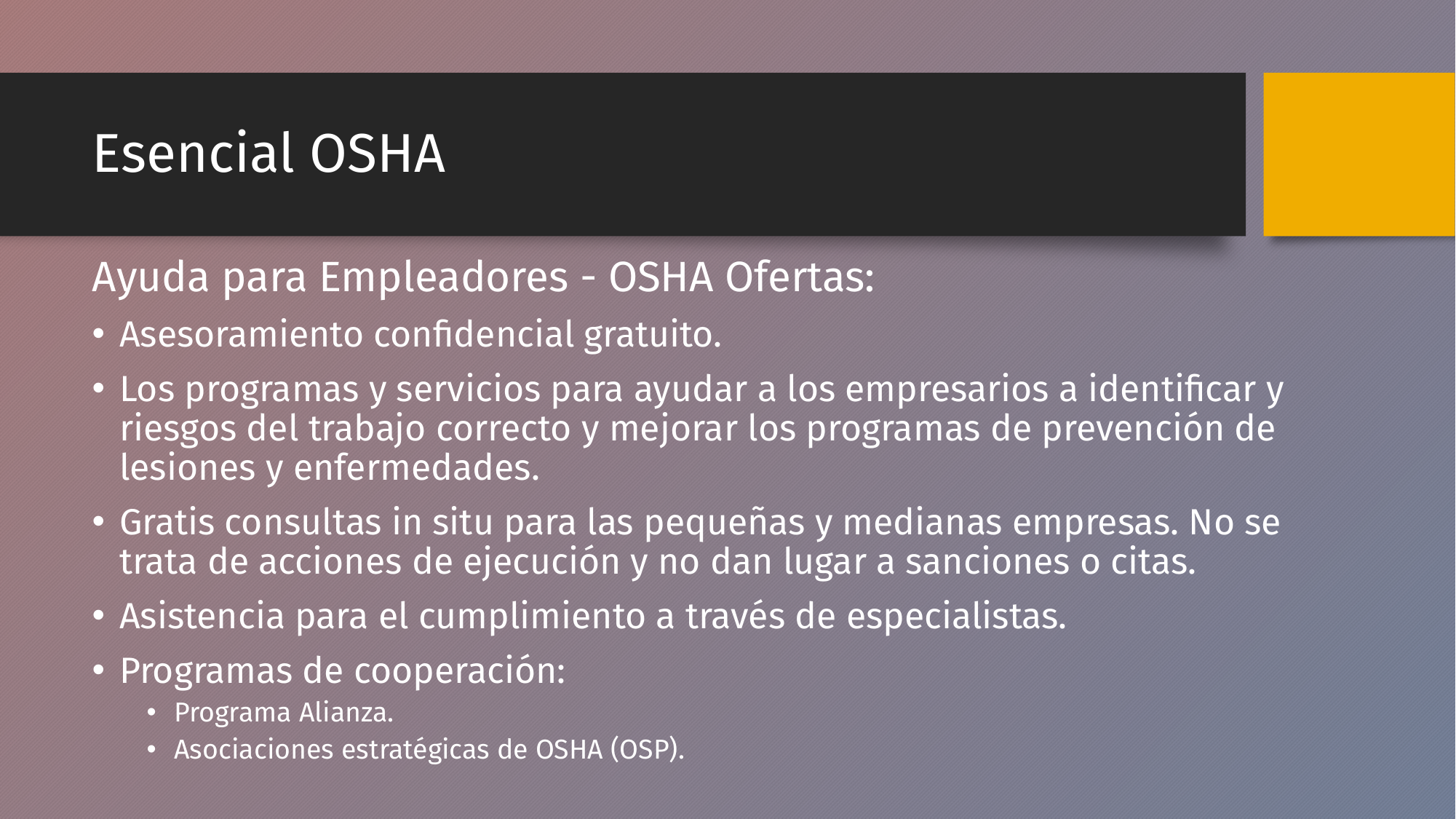

# Esencial OSHA
Ayuda para Empleadores - OSHA Ofertas:
Asesoramiento confidencial gratuito.
Los programas y servicios para ayudar a los empresarios a identificar y riesgos del trabajo correcto y mejorar los programas de prevención de lesiones y enfermedades.
Gratis consultas in situ para las pequeñas y medianas empresas. No se trata de acciones de ejecución y no dan lugar a sanciones o citas.
Asistencia para el cumplimiento a través de especialistas.
Programas de cooperación:
Programa Alianza.
Asociaciones estratégicas de OSHA (OSP).